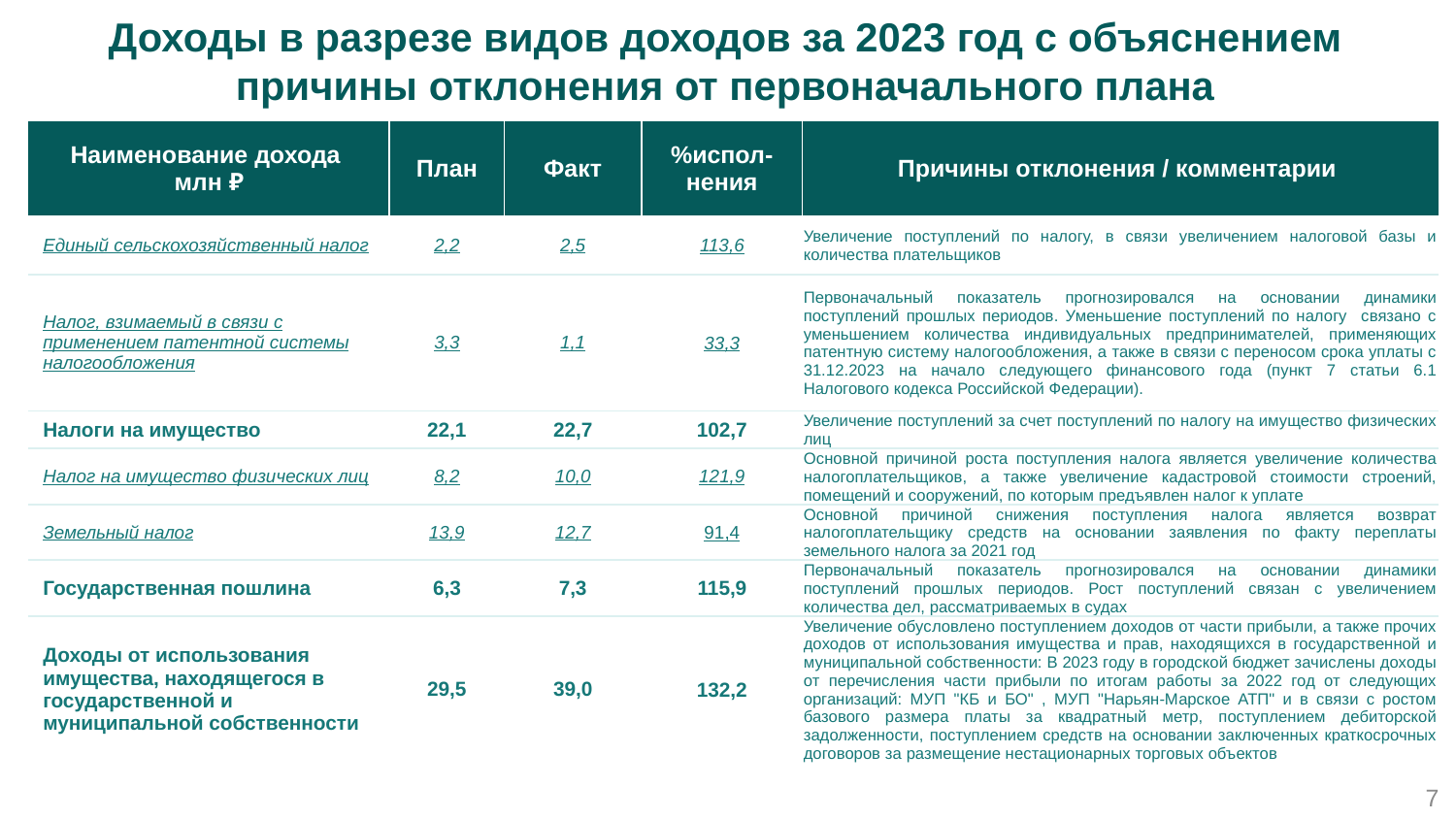

Доходы в разрезе видов доходов за 2023 год с объяснением причины отклонения от первоначального плана
| Наименование дохода млн ₽ | План | Факт | %испол-нения | Причины отклонения / комментарии |
| --- | --- | --- | --- | --- |
| Единый сельскохозяйственный налог | 2,2 | 2,5 | 113,6 | Увеличение поступлений по налогу, в связи увеличением налоговой базы и количества плательщиков |
| Налог, взимаемый в связи с применением патентной системы налогообложения | 3,3 | 1,1 | 33,3 | Первоначальный показатель прогнозировался на основании динамики поступлений прошлых периодов. Уменьшение поступлений по налогу связано с уменьшением количества индивидуальных предпринимателей, применяющих патентную систему налогообложения, а также в связи с переносом срока уплаты с 31.12.2023 на начало следующего финансового года (пункт 7 статьи 6.1 Налогового кодекса Российской Федерации). |
| Налоги на имущество | 22,1 | 22,7 | 102,7 | Увеличение поступлений за счет поступлений по налогу на имущество физических лиц |
| Налог на имущество физических лиц | 8,2 | 10,0 | 121,9 | Основной причиной роста поступления налога является увеличение количества налогоплательщиков, а также увеличение кадастровой стоимости строений, помещений и сооружений, по которым предъявлен налог к уплате |
| Земельный налог | 13,9 | 12,7 | 91,4 | Основной причиной снижения поступления налога является возврат налогоплательщику средств на основании заявления по факту переплаты земельного налога за 2021 год |
| Государственная пошлина | 6,3 | 7,3 | 115,9 | Первоначальный показатель прогнозировался на основании динамики поступлений прошлых периодов. Рост поступлений связан с увеличением количества дел, рассматриваемых в судах |
| Доходы от использования имущества, находящегося в государственной и муниципальной собственности | 29,5 | 39,0 | 132,2 | Увеличение обусловлено поступлением доходов от части прибыли, а также прочих доходов от использования имущества и прав, находящихся в государственной и муниципальной собственности: В 2023 году в городской бюджет зачислены доходы от перечисления части прибыли по итогам работы за 2022 год от следующих организаций: МУП "КБ и БО" , МУП "Нарьян-Марское АТП" и в связи с ростом базового размера платы за квадратный метр, поступлением дебиторской задолженности, поступлением средств на основании заключенных краткосрочных договоров за размещение нестационарных торговых объектов |
7